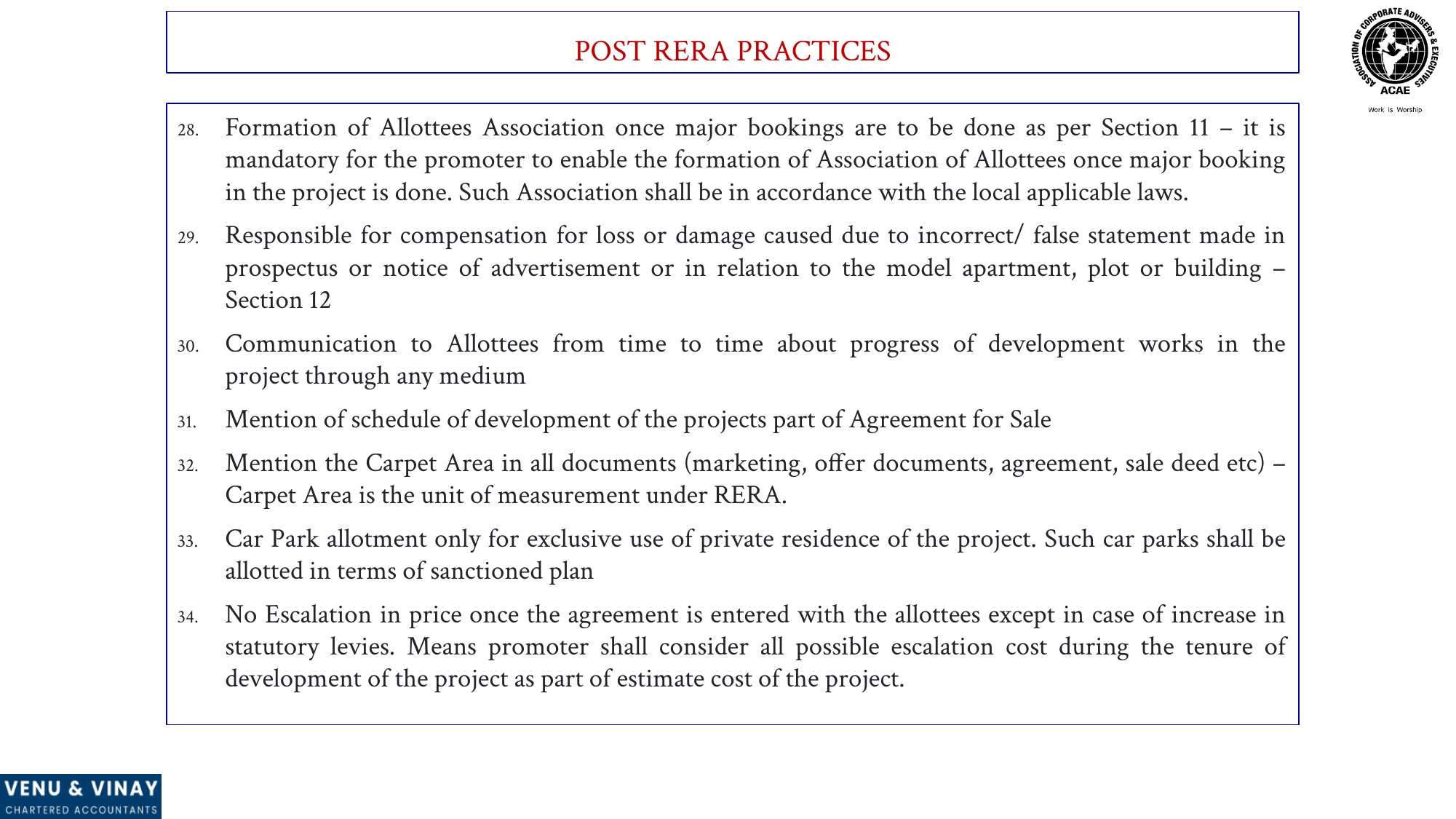

POST RERA PRACTICES
Formation of Allottees Association once major bookings are to be done as per Section 11 – it is mandatory for the promoter to enable the formation of Association of Allottees once major booking in the project is done. Such Association shall be in accordance with the local applicable laws.
Responsible for compensation for loss or damage caused due to incorrect/ false statement made in prospectus or notice of advertisement or in relation to the model apartment, plot or building – Section 12
Communication to Allottees from time to time about progress of development works in the project through any medium
Mention of schedule of development of the projects part of Agreement for Sale
Mention the Carpet Area in all documents (marketing, offer documents, agreement, sale deed etc) – Carpet Area is the unit of measurement under RERA.
Car Park allotment only for exclusive use of private residence of the project. Such car parks shall be allotted in terms of sanctioned plan
No Escalation in price once the agreement is entered with the allottees except in case of increase in statutory levies. Means promoter shall consider all possible escalation cost during the tenure of development of the project as part of estimate cost of the project.